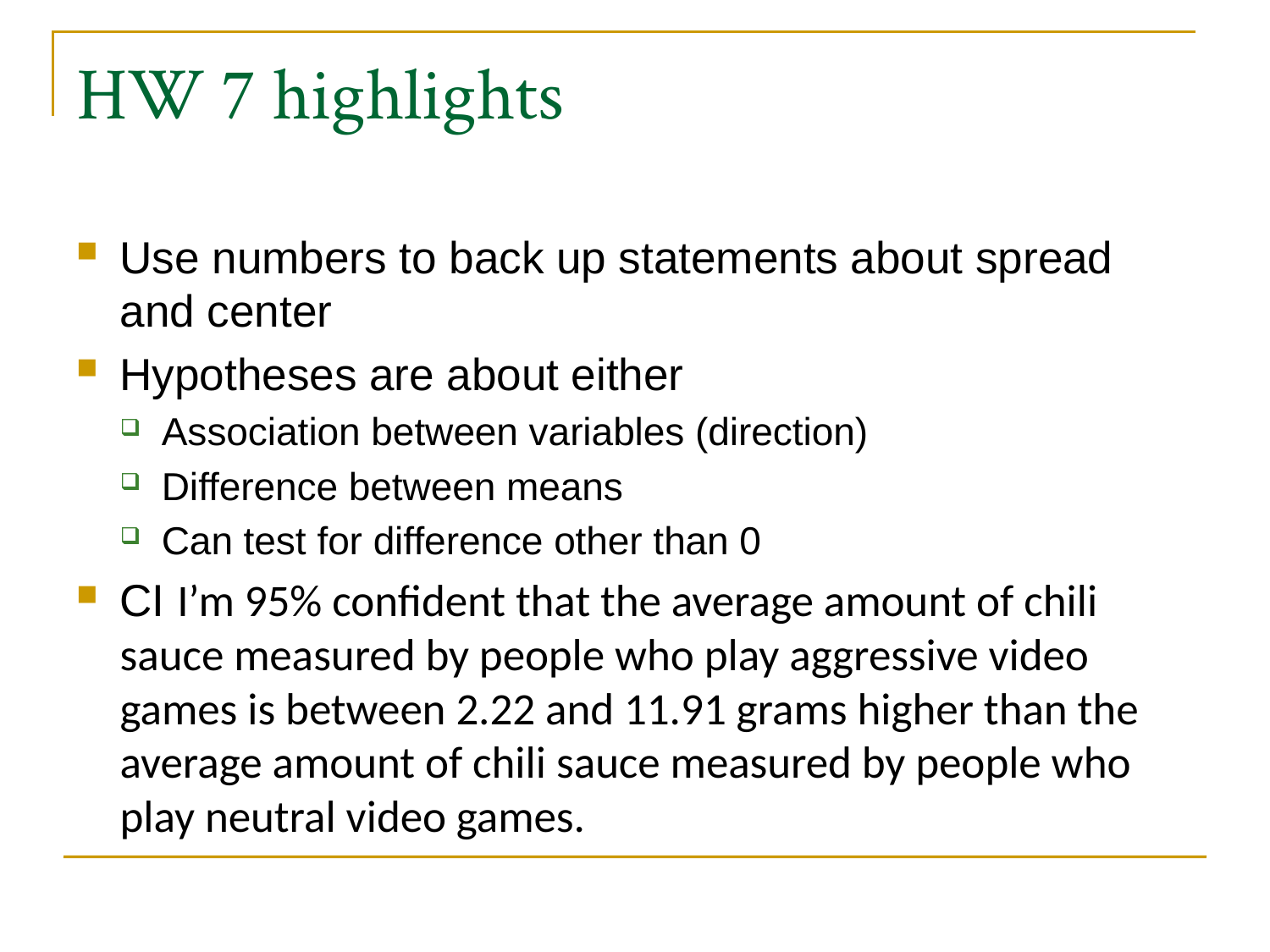

# HW 7 highlights
Use numbers to back up statements about spread and center
Hypotheses are about either
Association between variables (direction)
Difference between means
Can test for difference other than 0
CI I’m 95% confident that the average amount of chili sauce measured by people who play aggressive video games is between 2.22 and 11.91 grams higher than the average amount of chili sauce measured by people who play neutral video games.